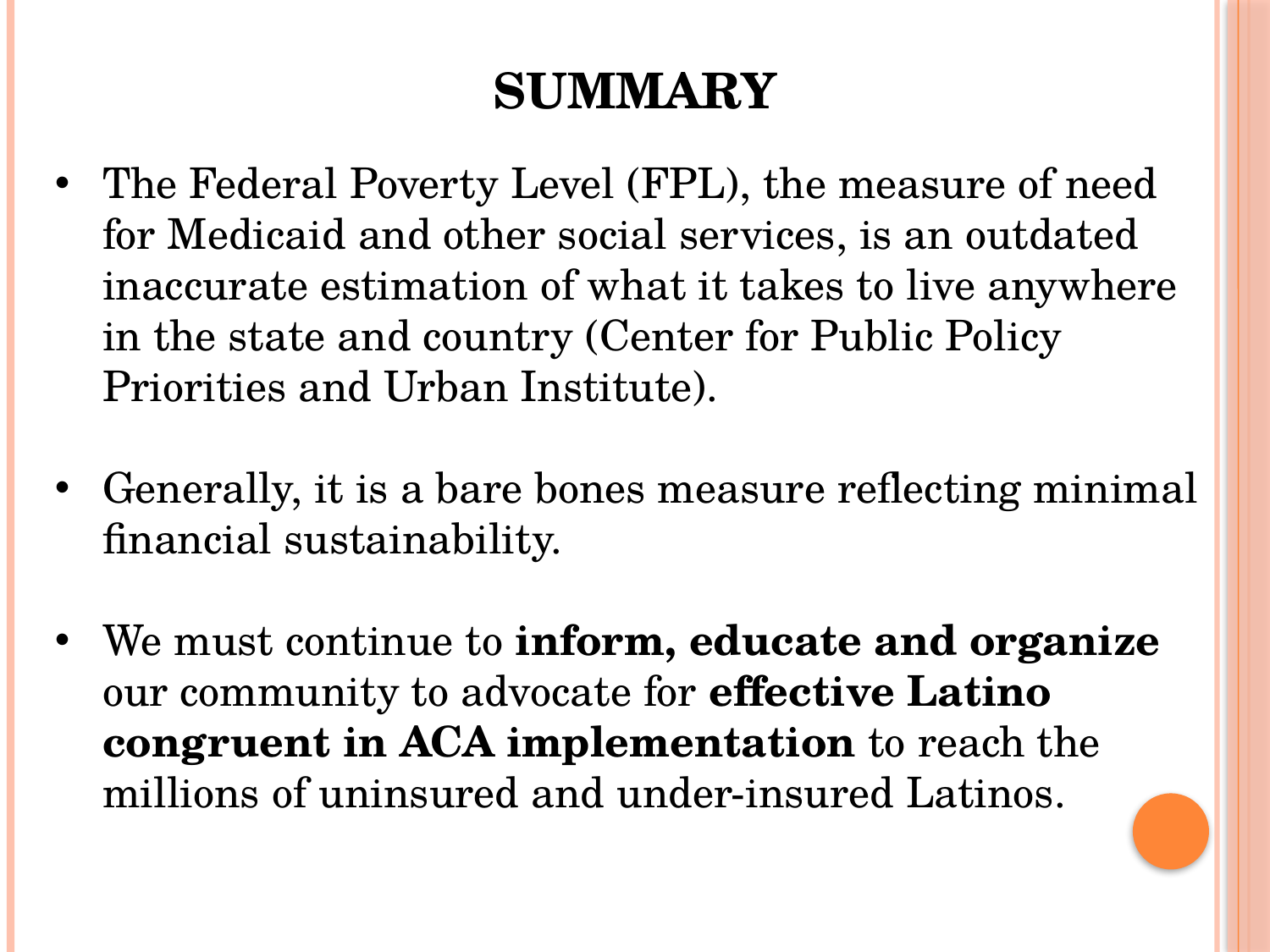

SUMMARY

The Federal Poverty Level (FPL), the measure of need for Medicaid and other social services, is an outdated inaccurate estimation of what it takes to live anywhere in the state and country (Center for Public Policy Priorities and Urban Institute).

Generally, it is a bare bones measure reflecting minimal financial sustainability.

We must continue to inform, educate and organize our community to advocate for effective Latino congruent in ACA implementation to reach the millions of uninsured and under-insured Latinos.